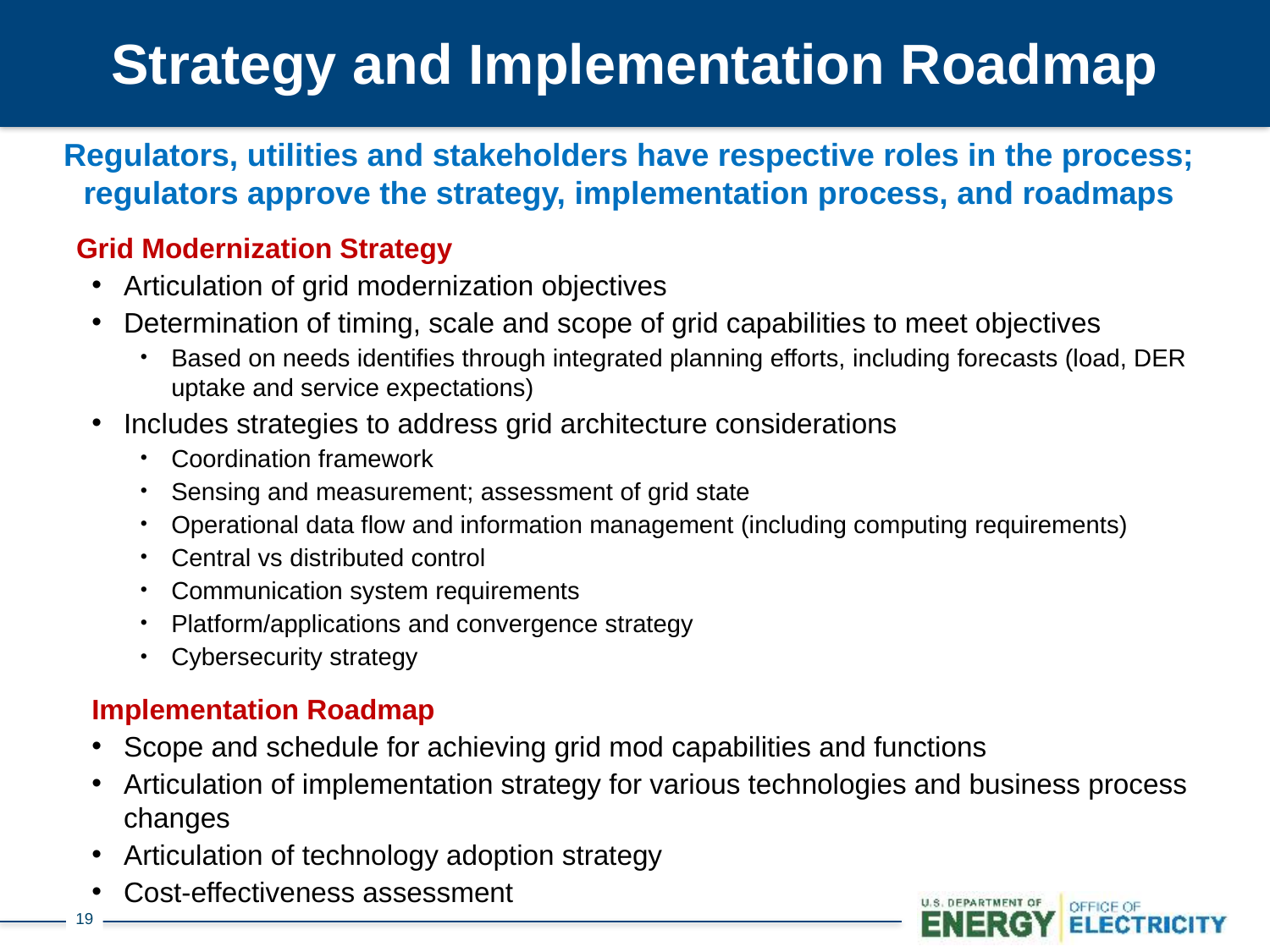

# Strategy and Implementation Roadmap
Regulators, utilities and stakeholders have respective roles in the process; regulators approve the strategy, implementation process, and roadmaps
Grid Modernization Strategy
Articulation of grid modernization objectives
Determination of timing, scale and scope of grid capabilities to meet objectives
Based on needs identifies through integrated planning efforts, including forecasts (load, DER uptake and service expectations)
Includes strategies to address grid architecture considerations
Coordination framework
Sensing and measurement; assessment of grid state
Operational data flow and information management (including computing requirements)
Central vs distributed control
Communication system requirements
Platform/applications and convergence strategy
Cybersecurity strategy

Implementation Roadmap
Scope and schedule for achieving grid mod capabilities and functions
Articulation of implementation strategy for various technologies and business process changes
Articulation of technology adoption strategy
Cost-effectiveness assessment